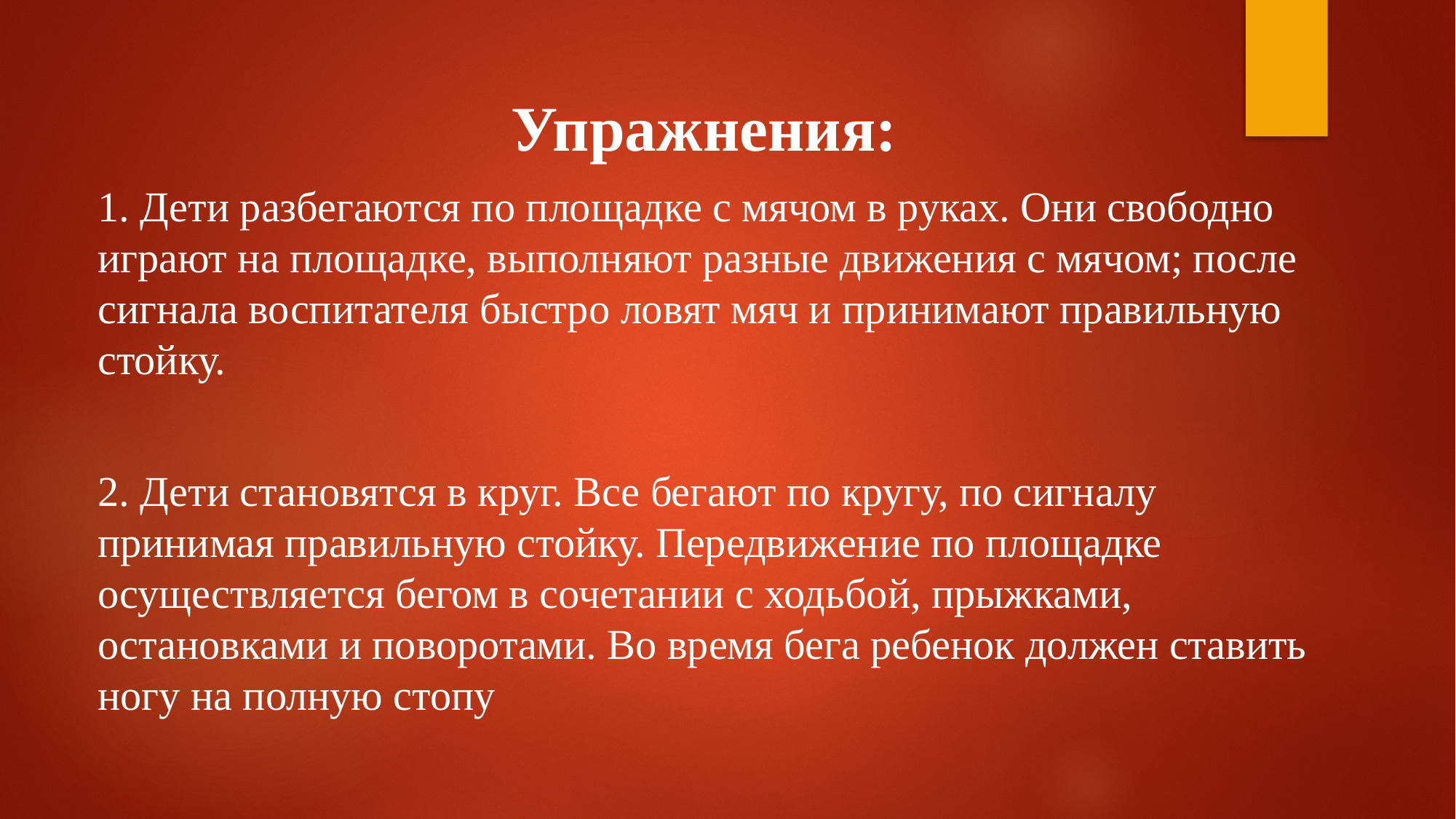

Упражнения:
1. Дети разбегаются по площадке с мячом в руках. Они свободно играют на площадке, выполняют разные движения с мячом; после сигнала воспитателя быстро ловят мяч и принимают правильную стойку.

2. Дети становятся в круг. Все бегают по кругу, по сигналу принимая правильную стойку. Передвижение по площадке осуществляется бегом в сочетании с ходьбой, прыжками, остановками и поворотами. Во время бега ребенок должен ставить ногу на полную стопу